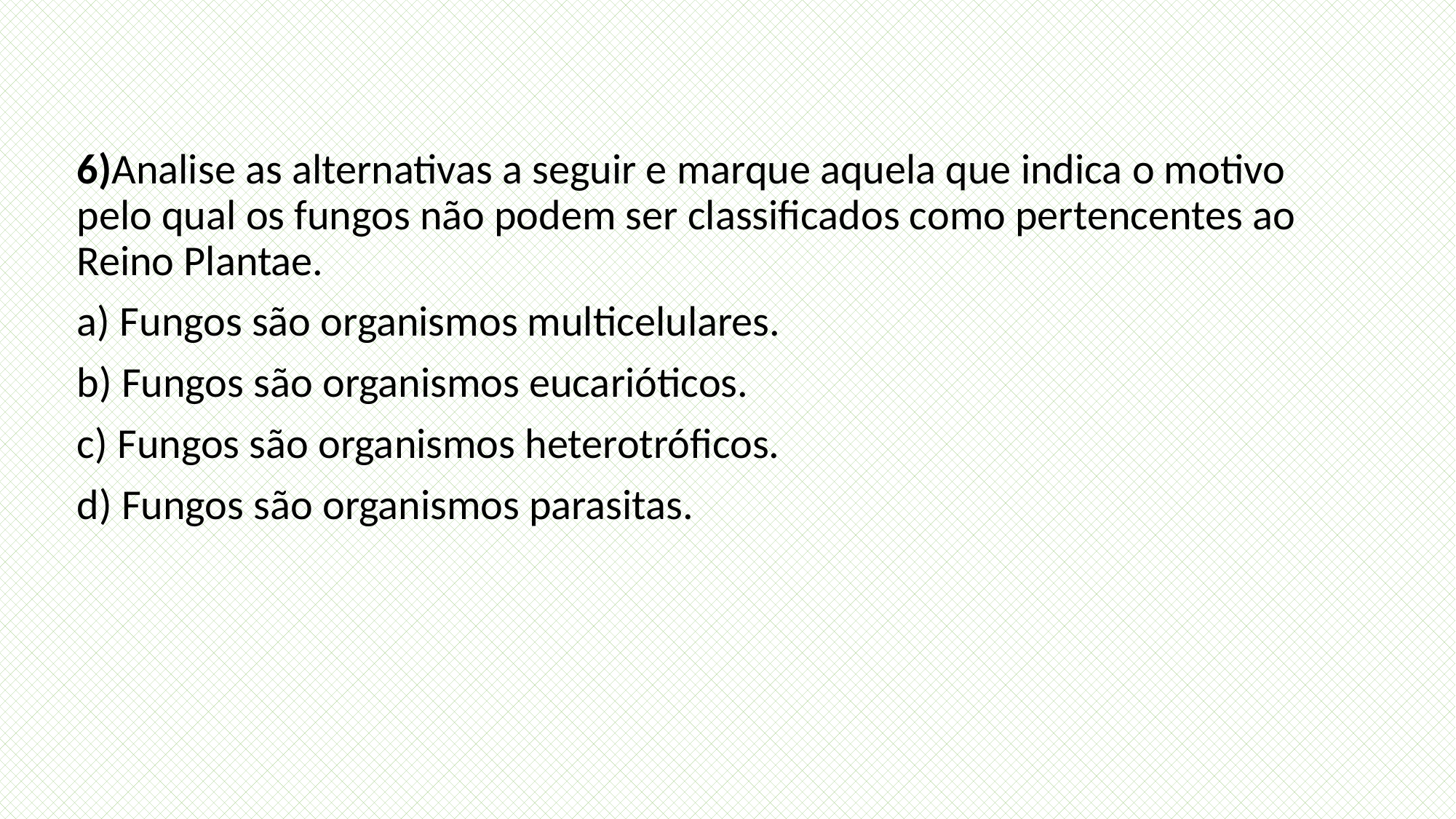

6)Analise as alternativas a seguir e marque aquela que indica o motivo pelo qual os fungos não podem ser classificados como pertencentes ao Reino Plantae.
a) Fungos são organismos multicelulares.
b) Fungos são organismos eucarióticos.
c) Fungos são organismos heterotróficos.
d) Fungos são organismos parasitas.